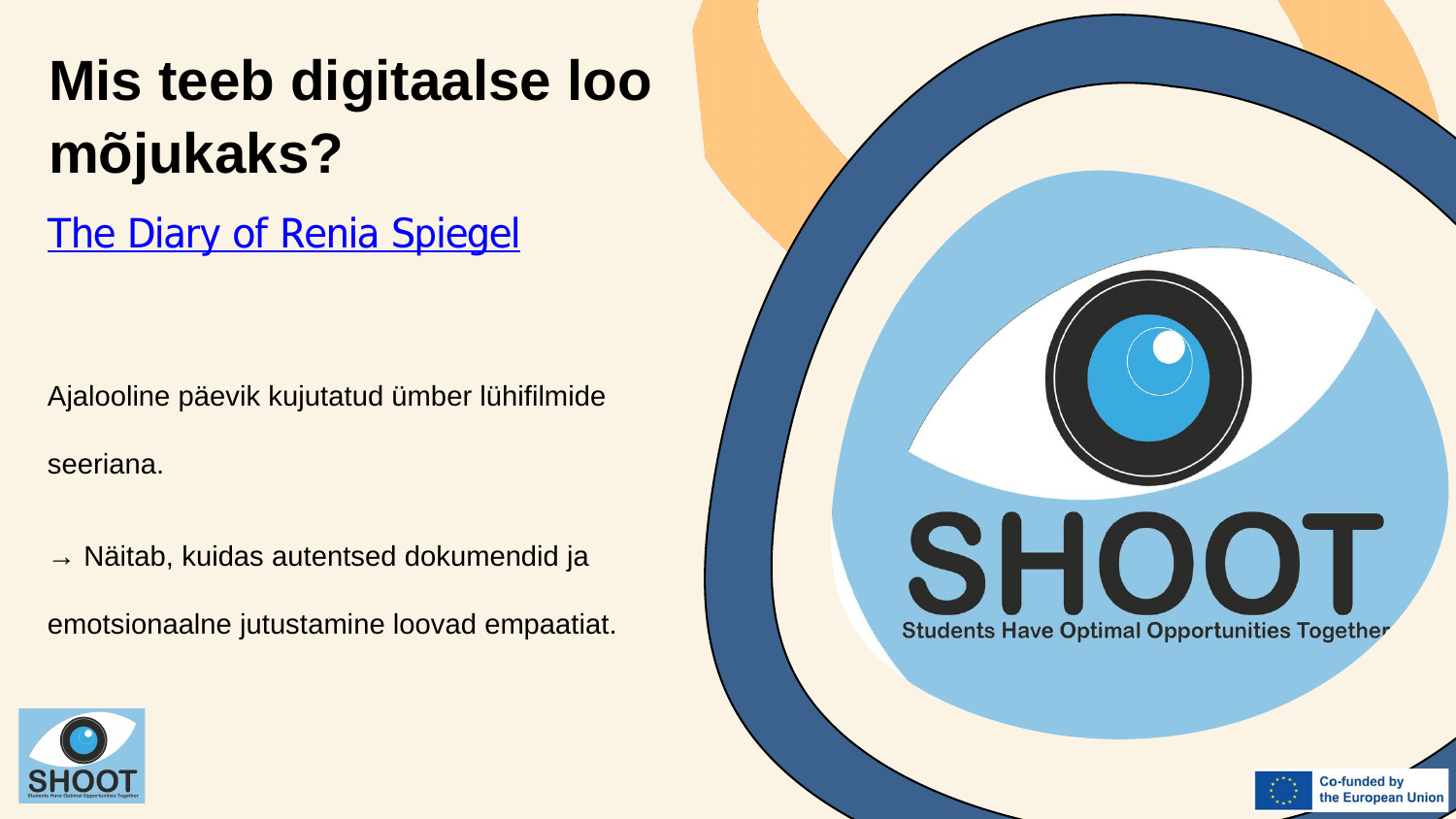

Mis teeb digitaalse loo mõjukaks?
The Diary of Renia Spiegel

Ajalooline päevik kujutatud ümber lühifilmide seeriana.
→ Näitab, kuidas autentsed dokumendid ja emotsionaalne jutustamine loovad empaatiat.